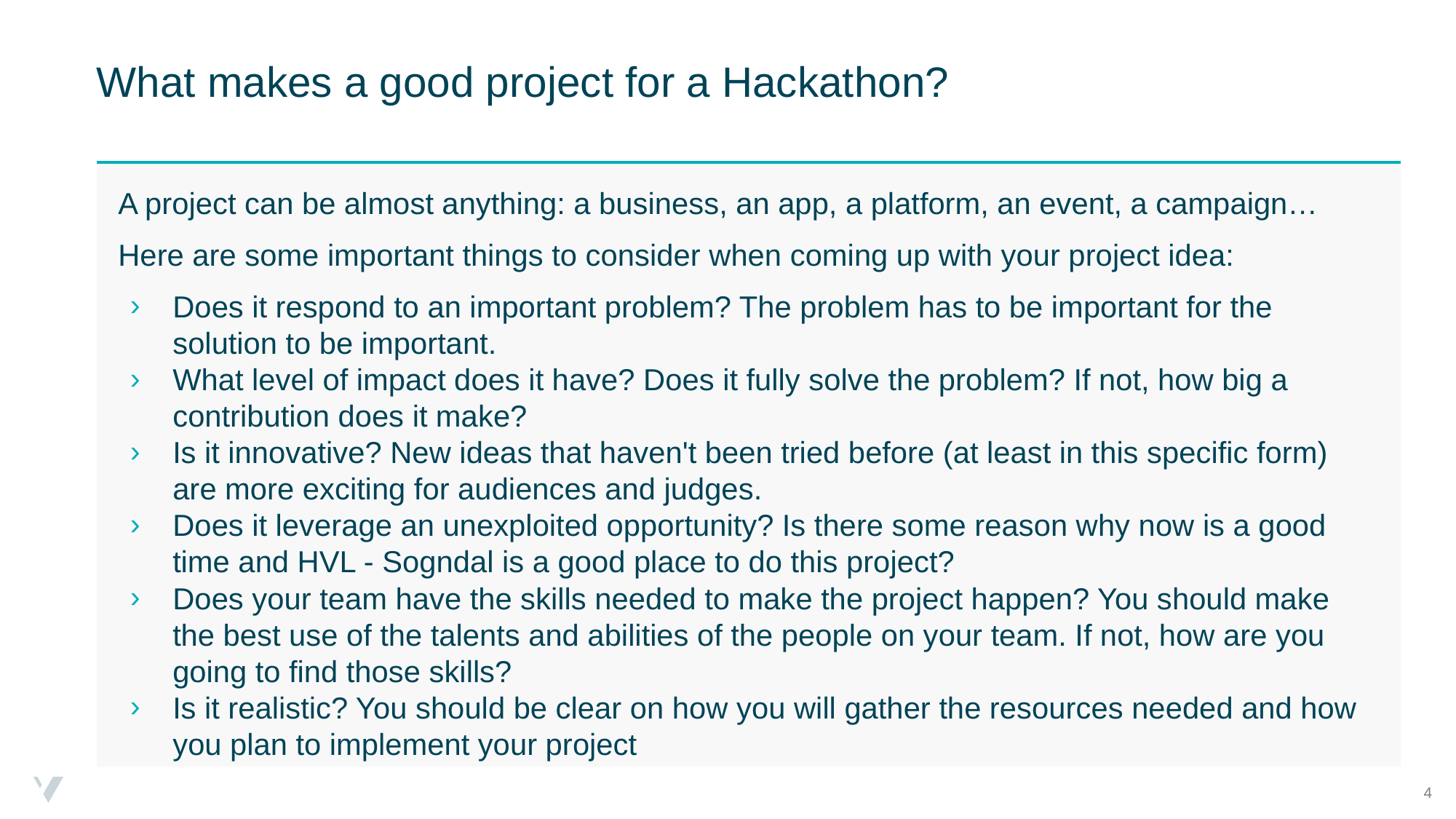

# What makes a good project for a Hackathon?
A project can be almost anything: a business, an app, a platform, an event, a campaign…
Here are some important things to consider when coming up with your project idea:
Does it respond to an important problem? The problem has to be important for the solution to be important.
What level of impact does it have? Does it fully solve the problem? If not, how big a contribution does it make?
Is it innovative? New ideas that haven't been tried before (at least in this specific form) are more exciting for audiences and judges.
Does it leverage an unexploited opportunity? Is there some reason why now is a good time and HVL - Sogndal is a good place to do this project?
Does your team have the skills needed to make the project happen? You should make the best use of the talents and abilities of the people on your team. If not, how are you going to find those skills?
Is it realistic? You should be clear on how you will gather the resources needed and how you plan to implement your project
4